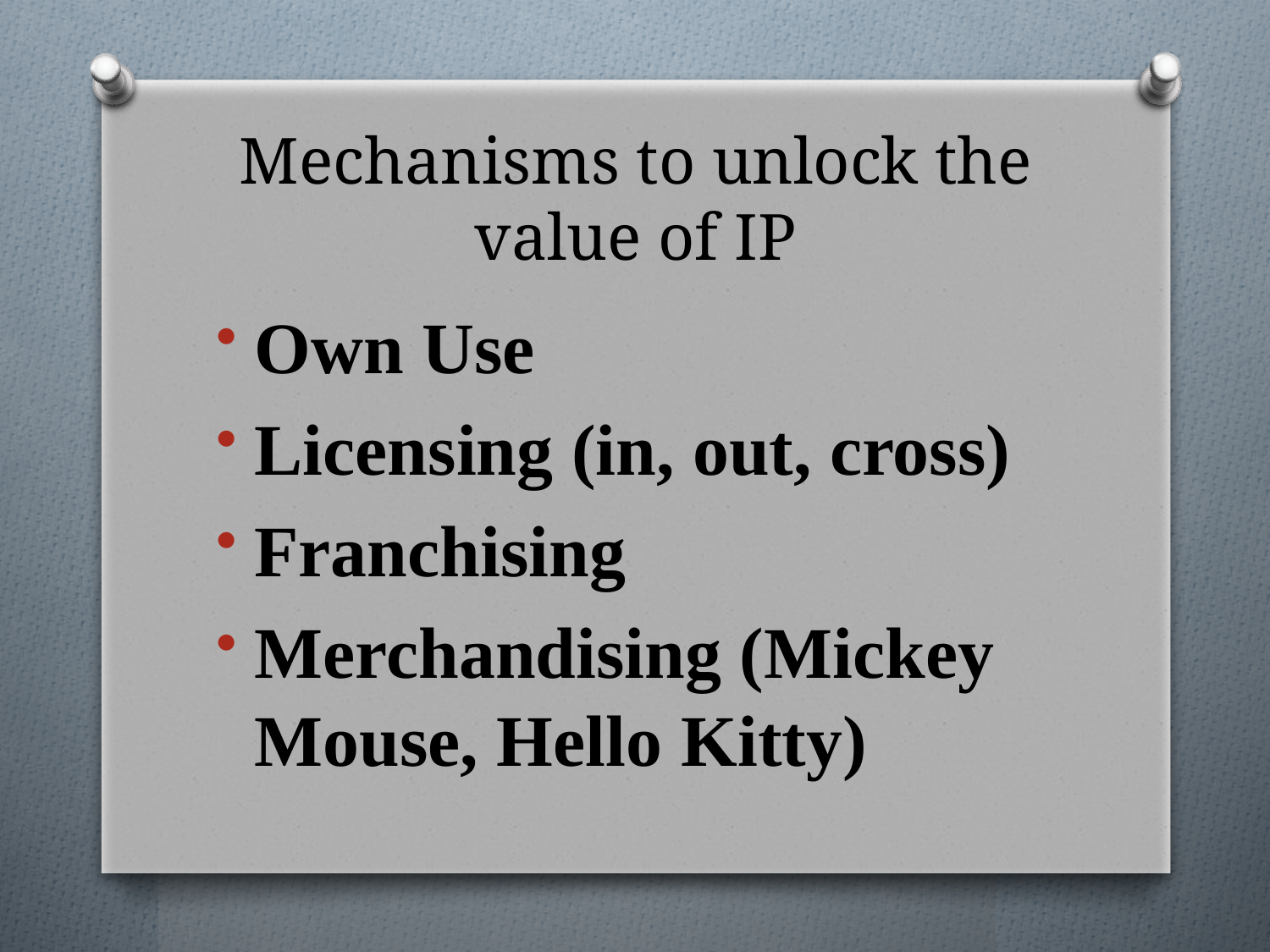

# Mechanisms to unlock the value of IP
Own Use
Licensing (in, out, cross)
Franchising
Merchandising (Mickey Mouse, Hello Kitty)